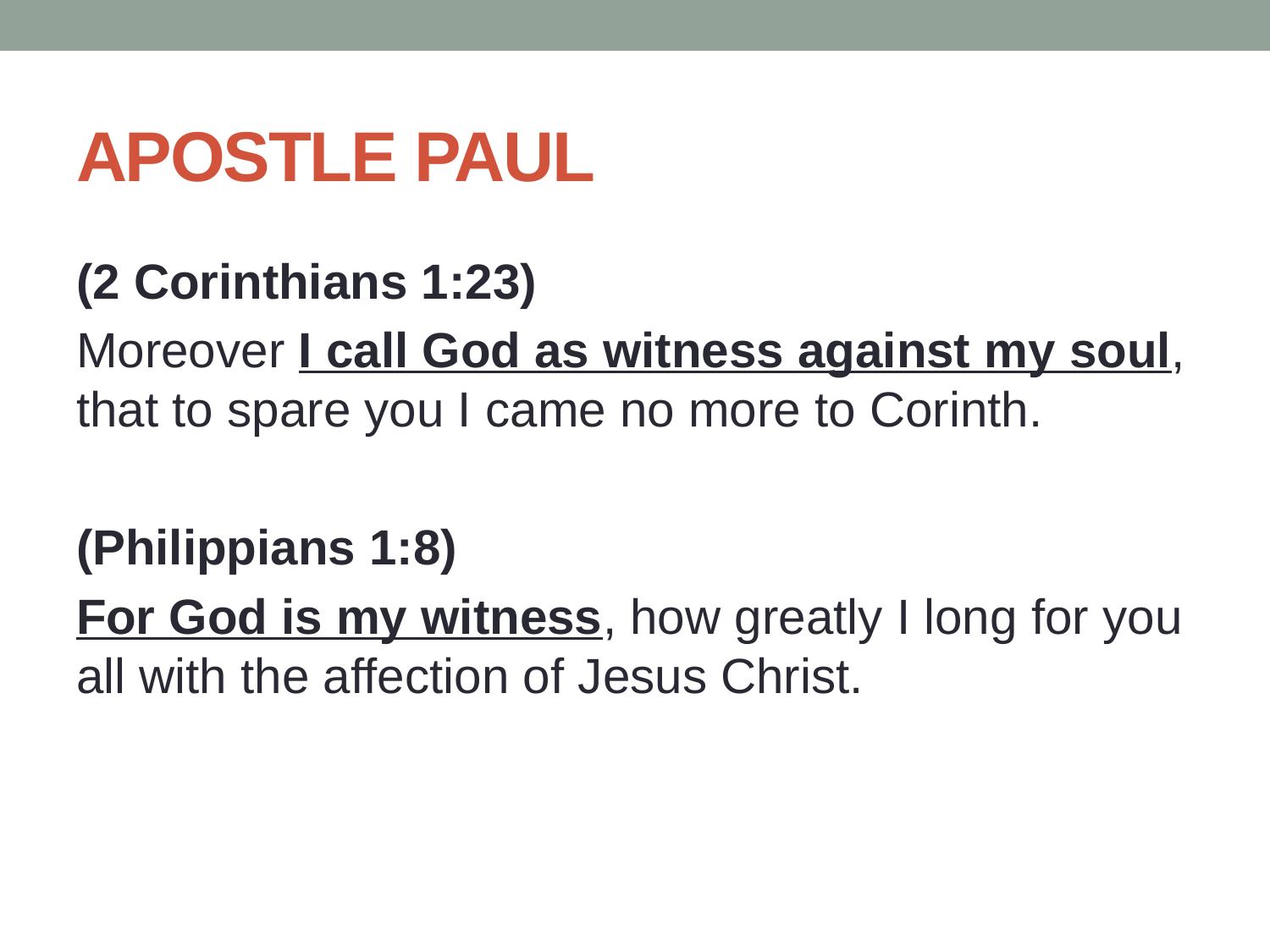

# APOSTLE PAUL
(2 Corinthians 1:23)
Moreover I call God as witness against my soul, that to spare you I came no more to Corinth.

(Philippians 1:8)
For God is my witness, how greatly I long for you all with the affection of Jesus Christ.